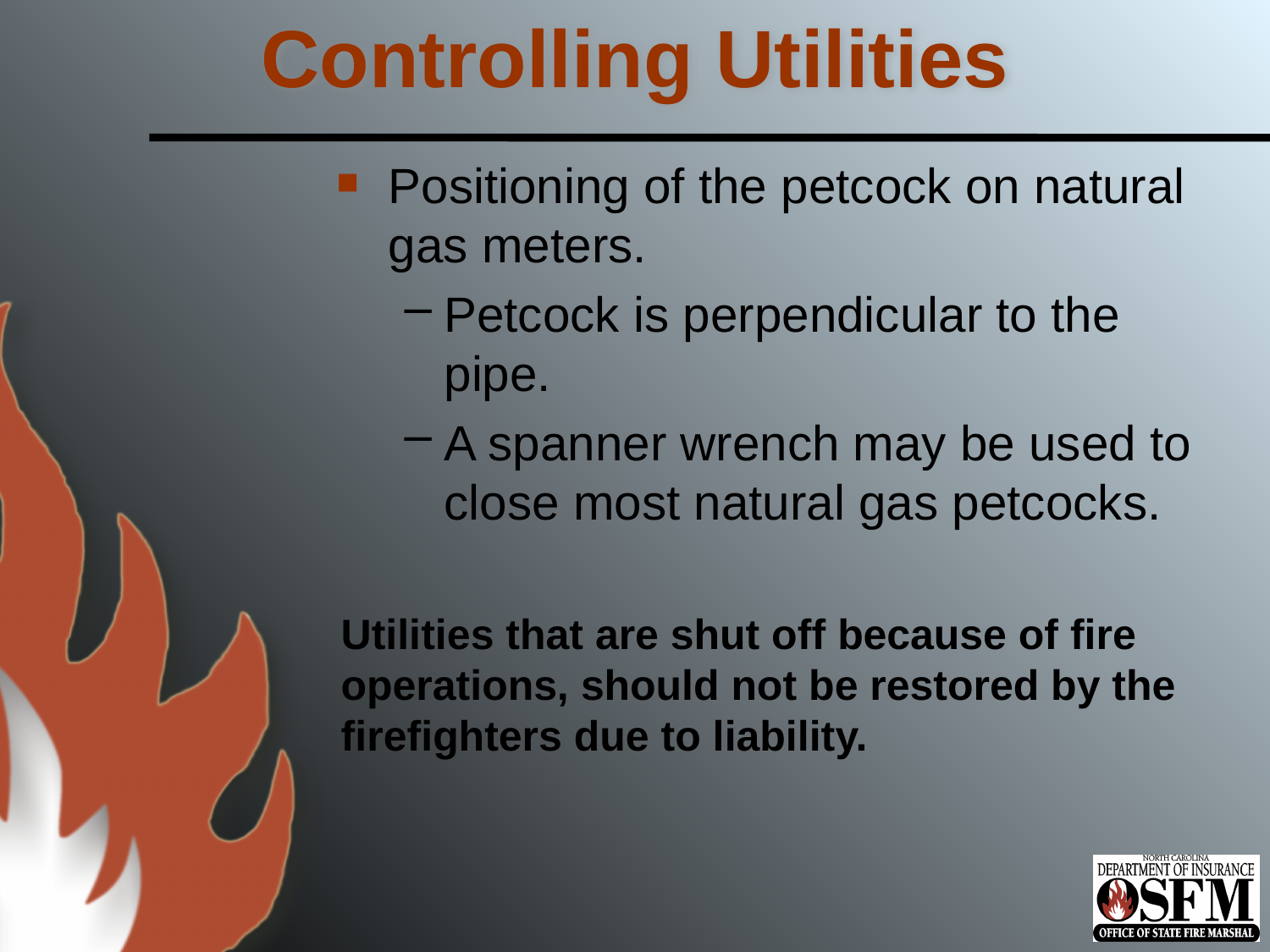

# Controlling Utilities
Positioning of the petcock on natural gas meters.
Petcock is perpendicular to the pipe.
A spanner wrench may be used to close most natural gas petcocks.

Utilities that are shut off because of fire operations, should not be restored by the firefighters due to liability.